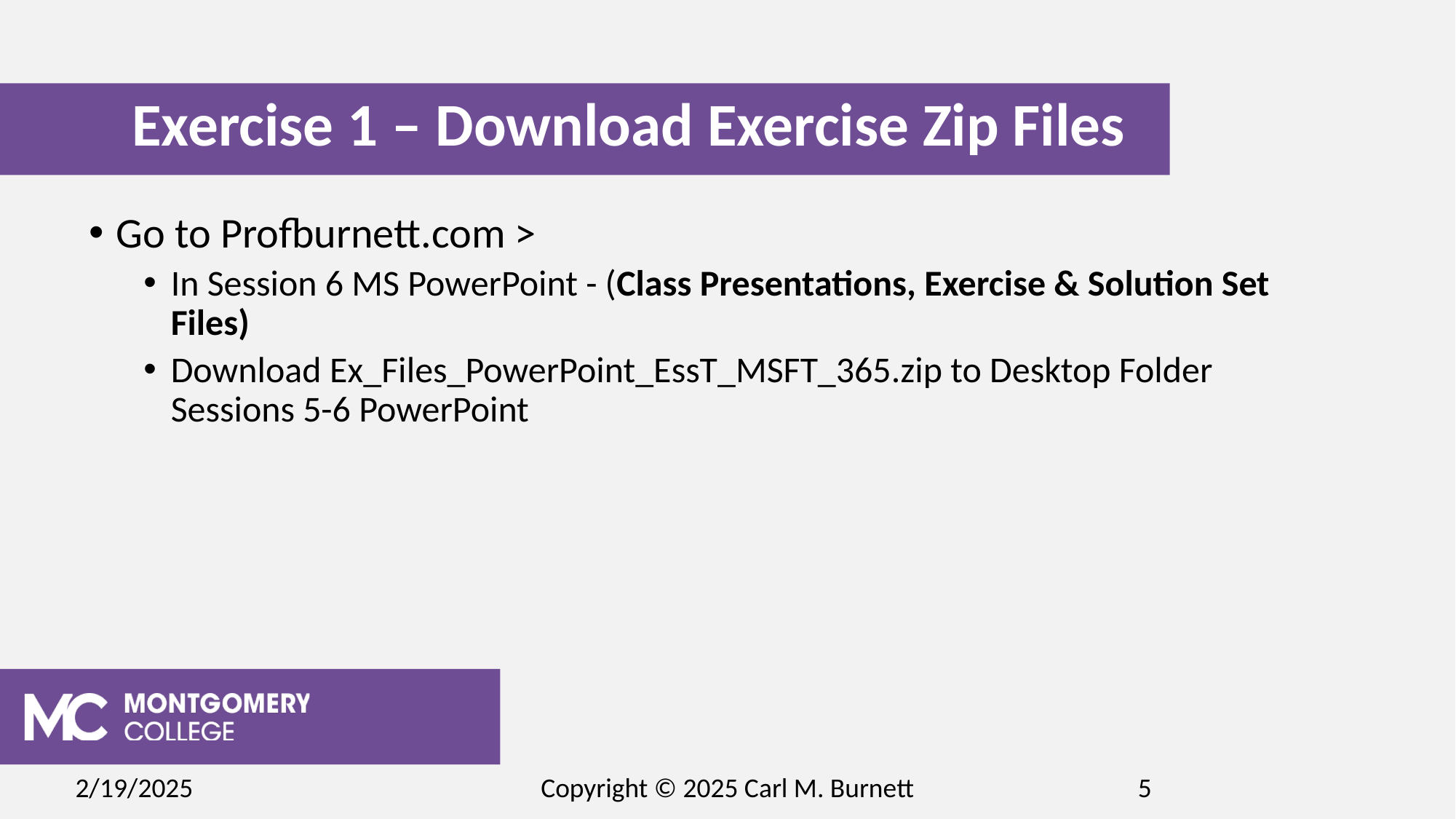

# Exercise 1 – Download Exercise Zip Files
Go to Profburnett.com >
In Session 6 MS PowerPoint - (Class Presentations, Exercise & Solution Set Files)
Download Ex_Files_PowerPoint_EssT_MSFT_365.zip to Desktop Folder Sessions 5-6 PowerPoint

2/19/2025
Copyright © 2025 Carl M. Burnett
5